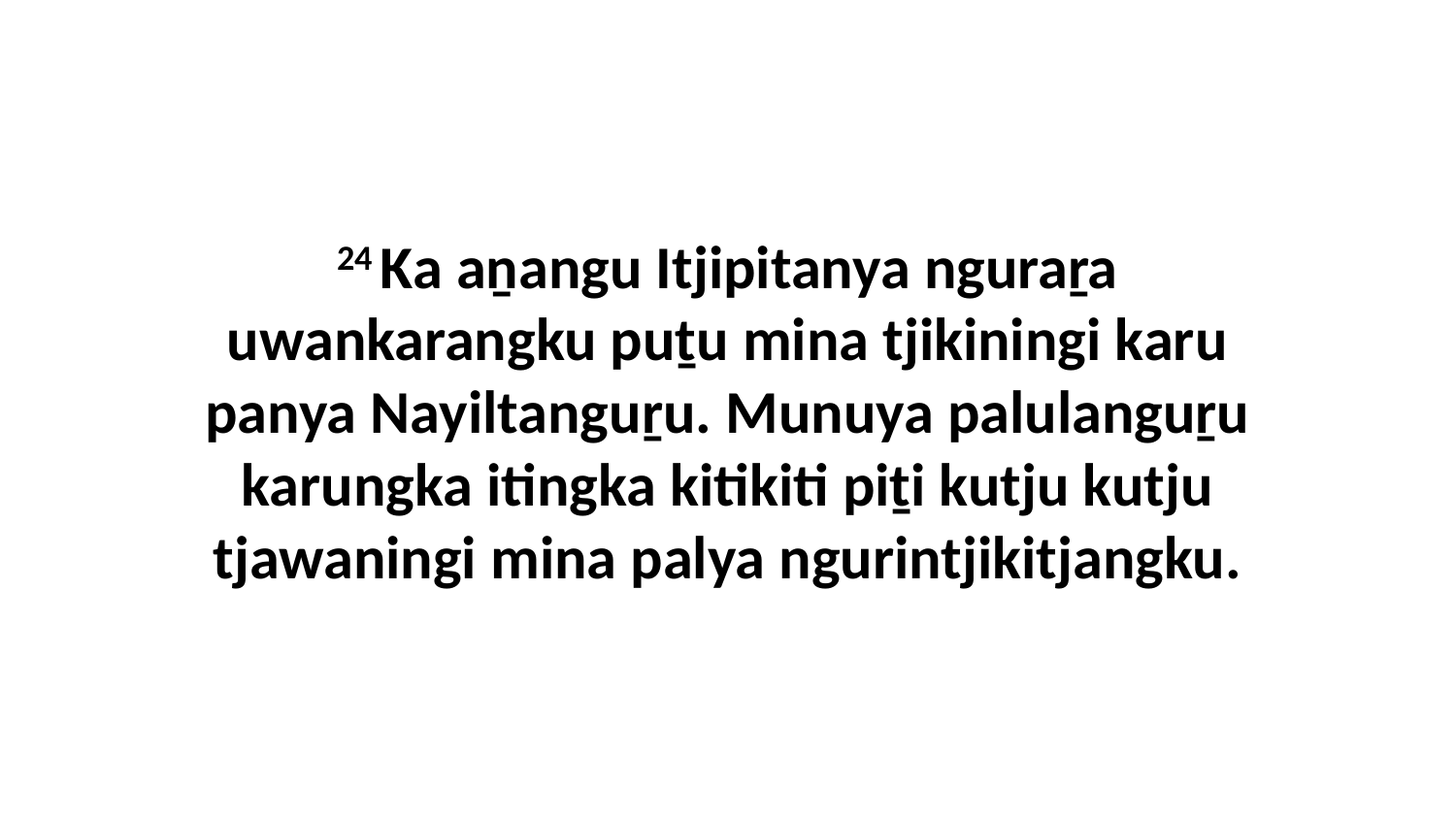

24 Ka aṉangu Itjipitanya nguraṟa uwankarangku puṯu mina tjikiningi karu panya Nayiltanguṟu. Munuya palulanguṟu karungka itingka kitikiti piṯi kutju kutju tjawaningi mina palya ngurintjikitjangku.